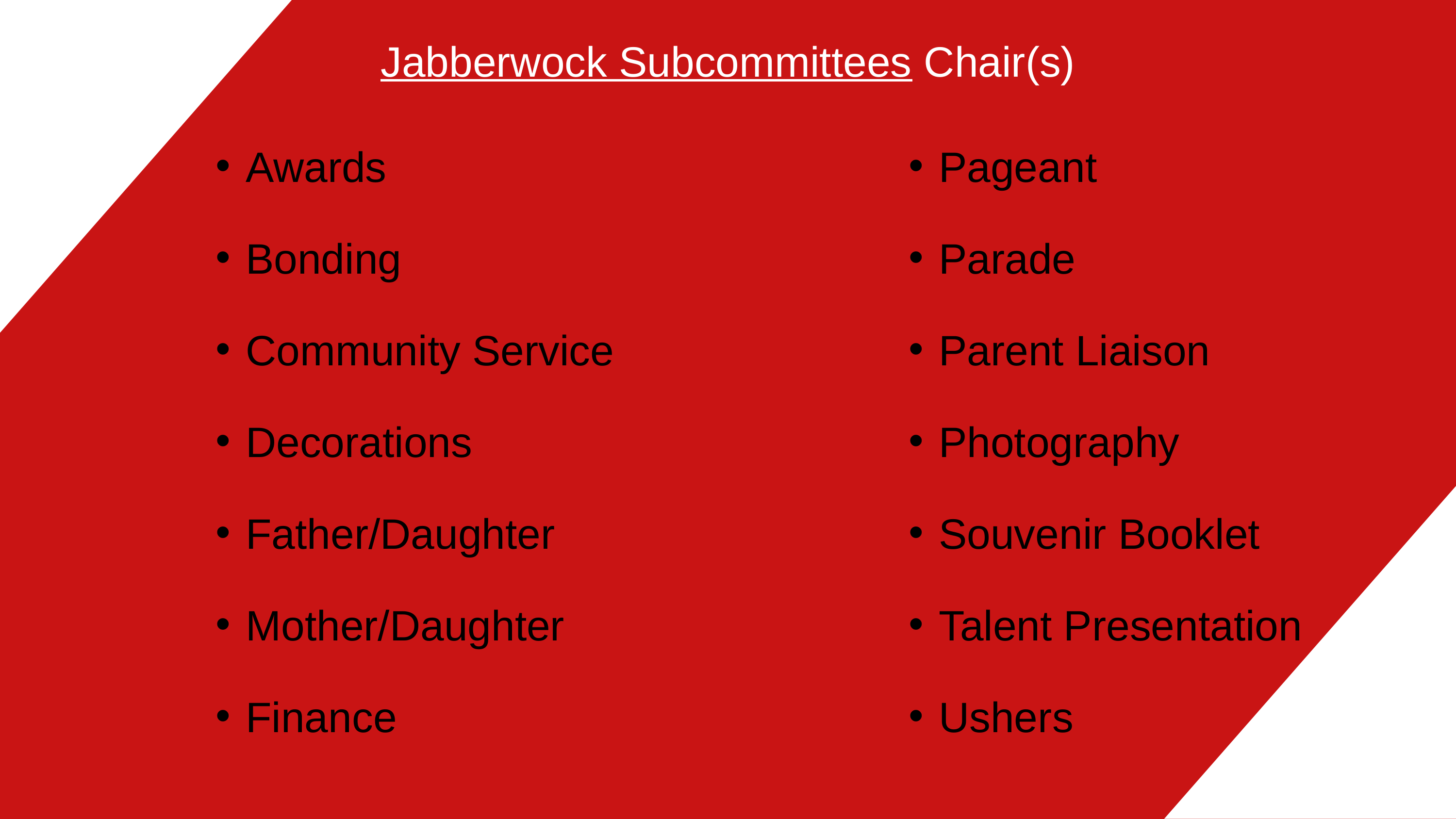

Jabberwock Subcommittees Chair(s)
Awards
Bonding
Community Service
Decorations
Father/Daughter
Mother/Daughter
Finance
Pageant
Parade
Parent Liaison
Photography
Souvenir Booklet
Talent Presentation
Ushers